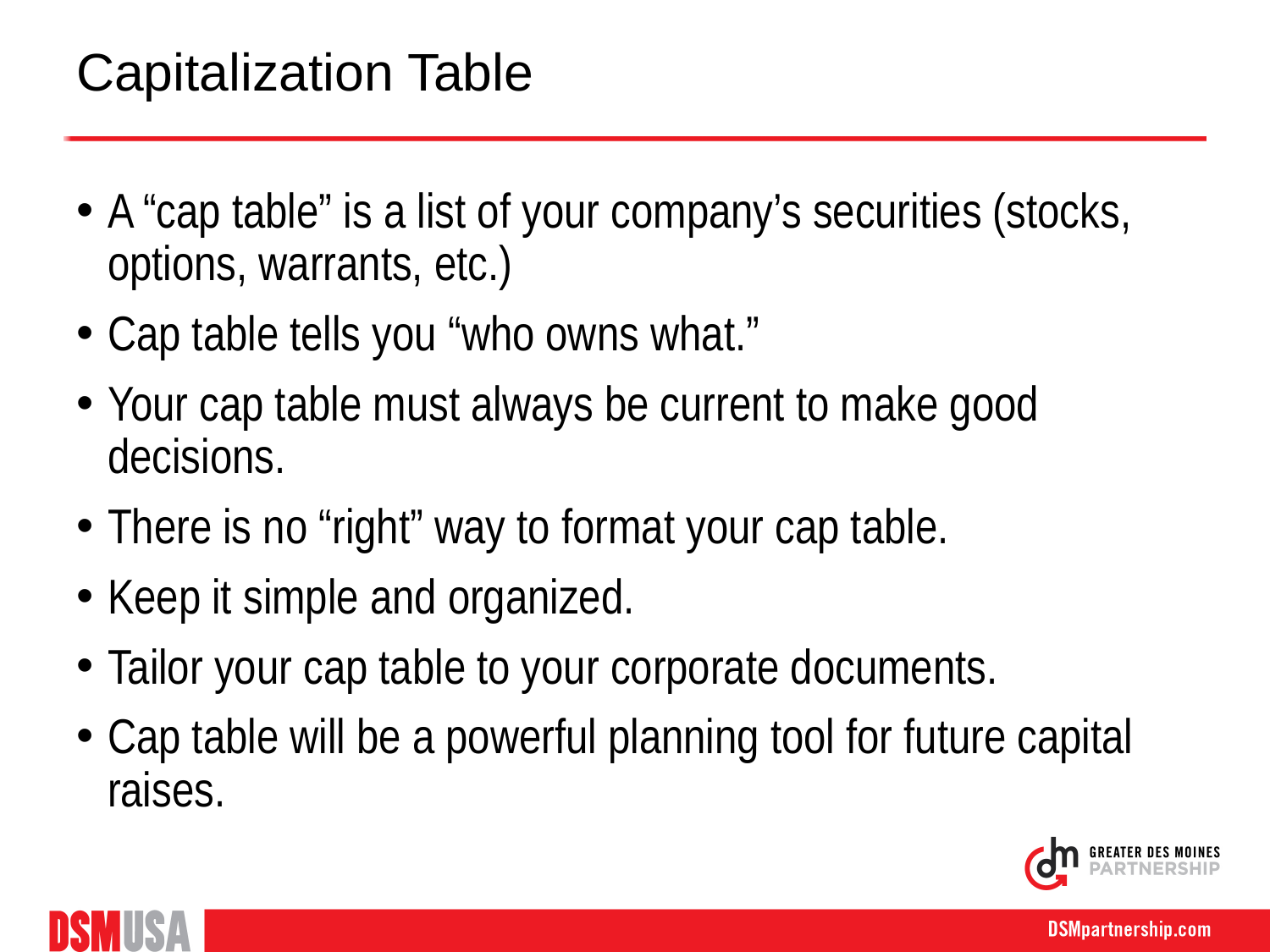

# Capitalization Table
A “cap table” is a list of your company’s securities (stocks, options, warrants, etc.)
Cap table tells you “who owns what.”
Your cap table must always be current to make good decisions.
There is no “right” way to format your cap table.
Keep it simple and organized.
Tailor your cap table to your corporate documents.
Cap table will be a powerful planning tool for future capital raises.